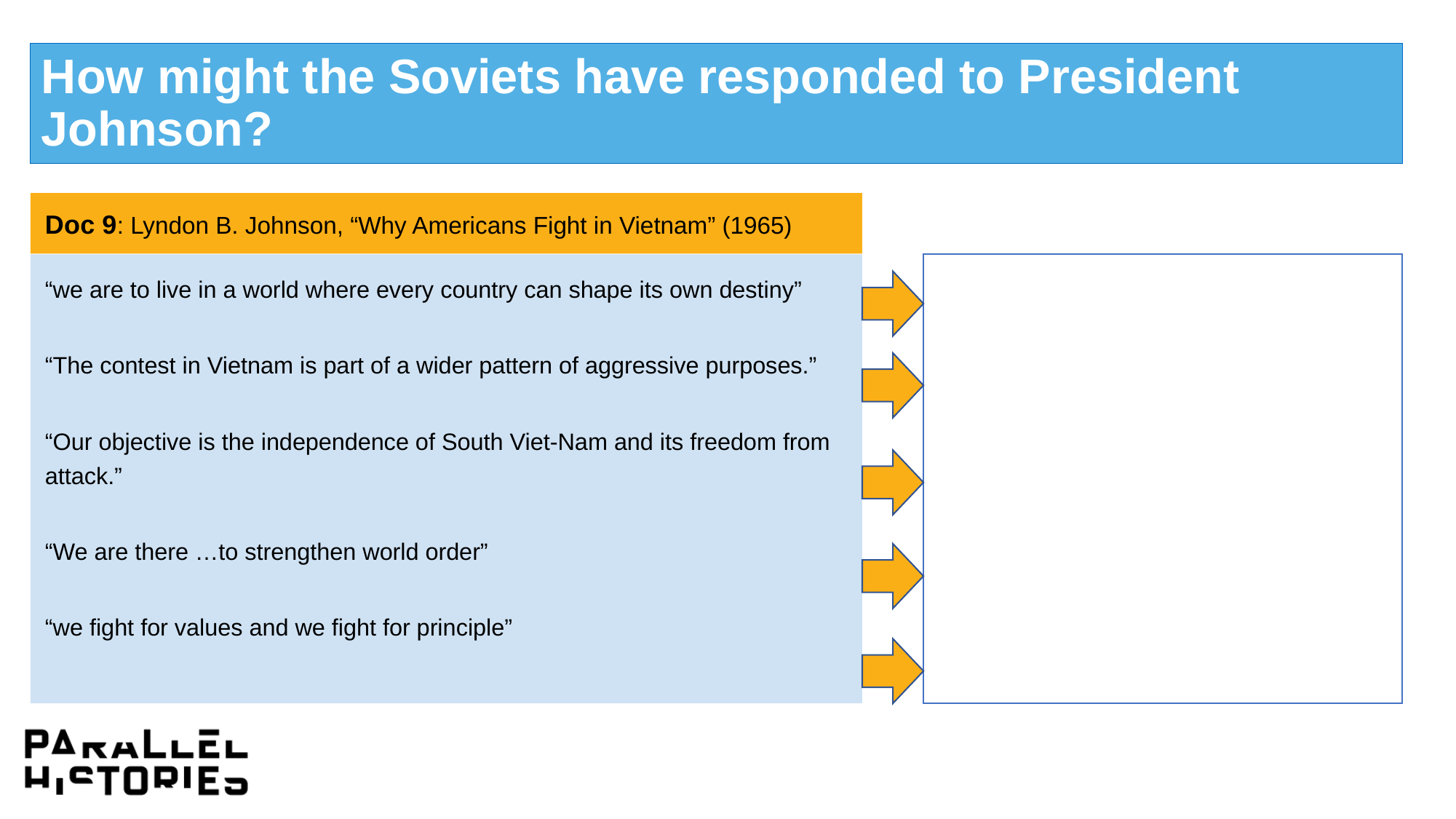

# How might the Soviets have responded to President Johnson?
Doc 9: Lyndon B. Johnson, “Why Americans Fight in Vietnam” (1965)
“we are to live in a world where every country can shape its own destiny”

“The contest in Vietnam is part of a wider pattern of aggressive purposes.”

“Our objective is the independence of South Viet-Nam and its freedom from attack.”

“We are there …to strengthen world order”

“we fight for values and we fight for principle”